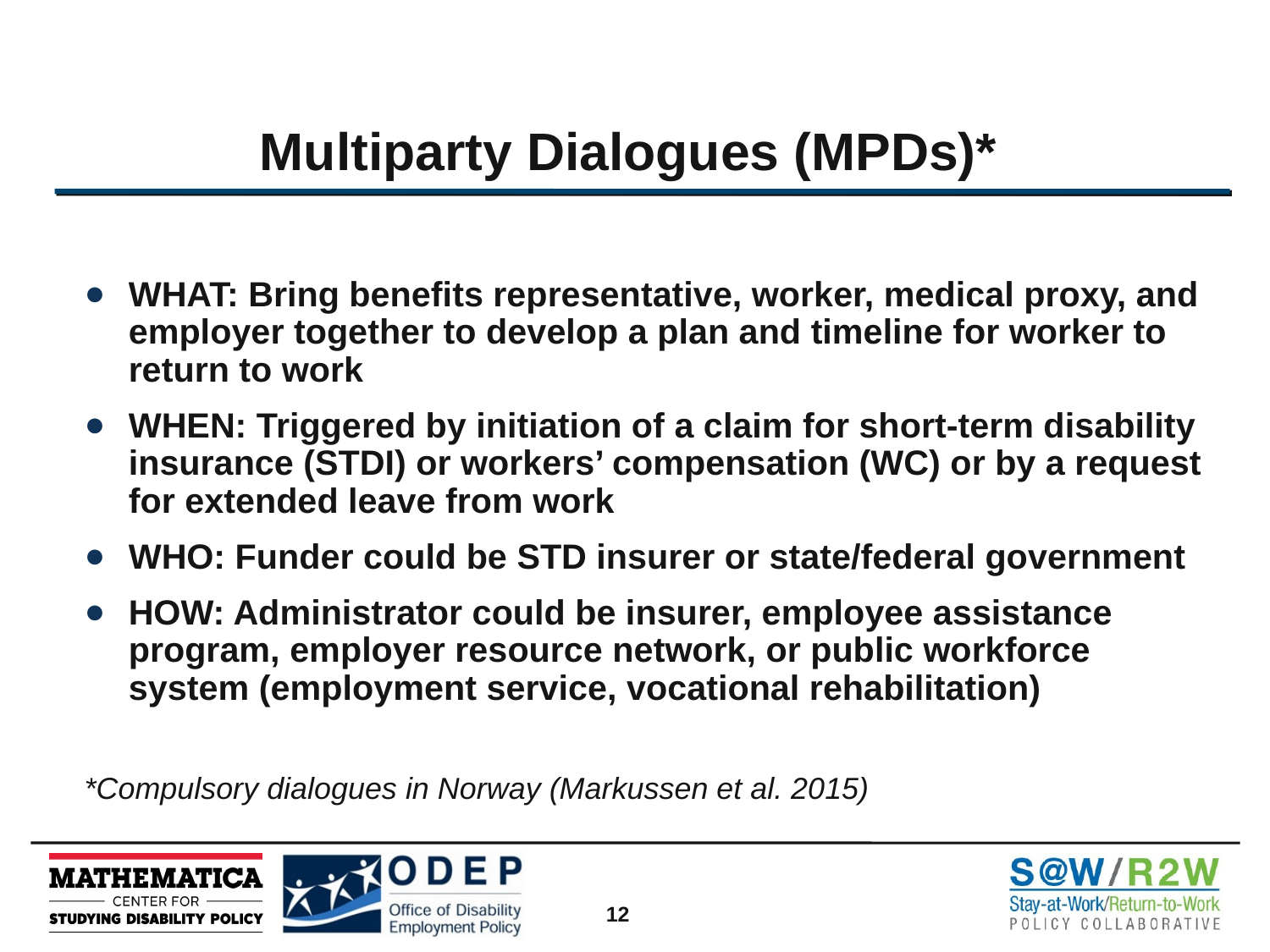

# Multiparty Dialogues (MPDs)*
WHAT: Bring benefits representative, worker, medical proxy, and employer together to develop a plan and timeline for worker to return to work
WHEN: Triggered by initiation of a claim for short-term disability insurance (STDI) or workers’ compensation (WC) or by a request for extended leave from work
WHO: Funder could be STD insurer or state/federal government
HOW: Administrator could be insurer, employee assistance program, employer resource network, or public workforce system (employment service, vocational rehabilitation)

*Compulsory dialogues in Norway (Markussen et al. 2015)